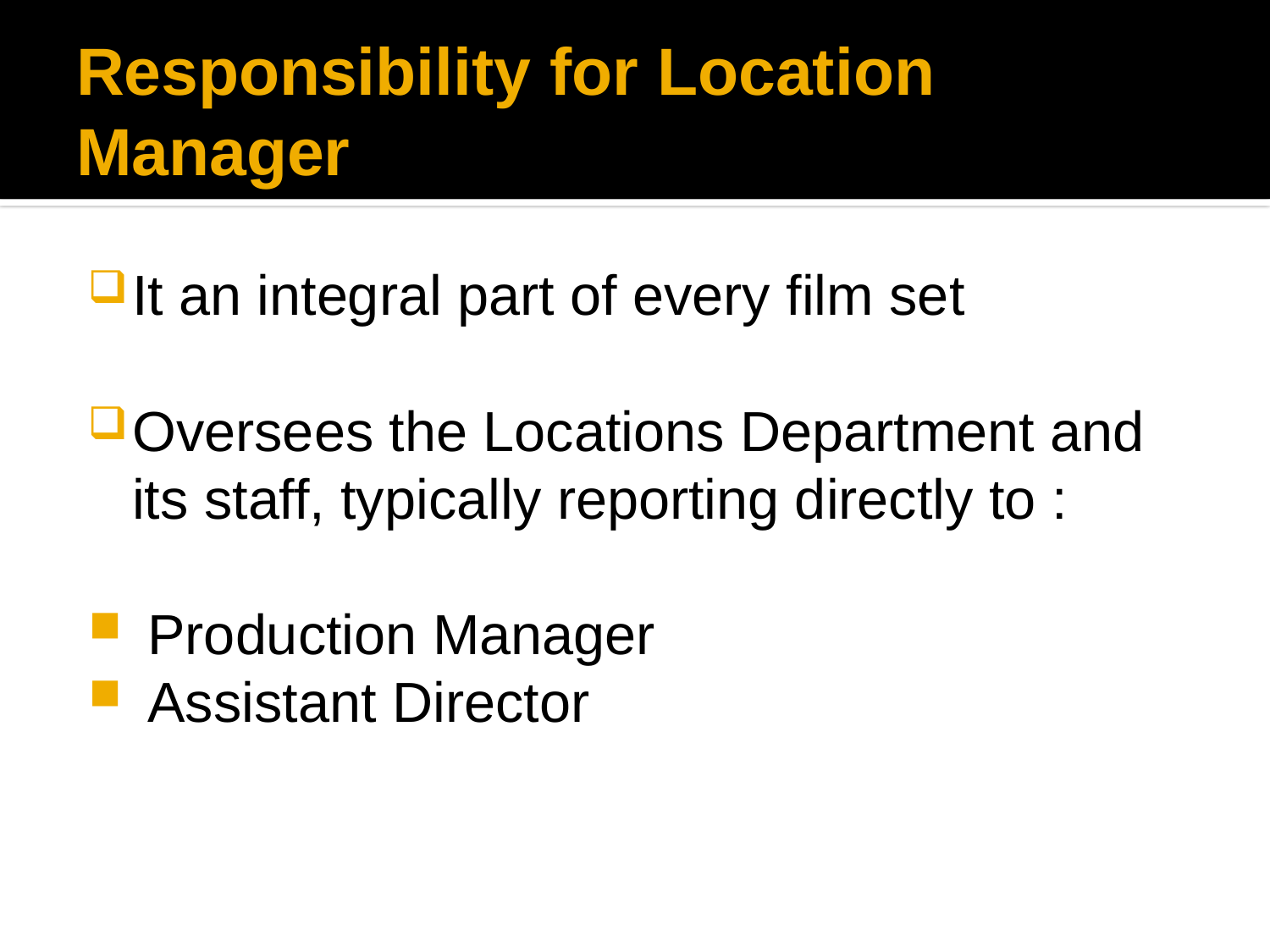

# Responsibility for Location Manager
It an integral part of every film set

Oversees the Locations Department and its staff, typically reporting directly to :

 Production Manager
 Assistant Director